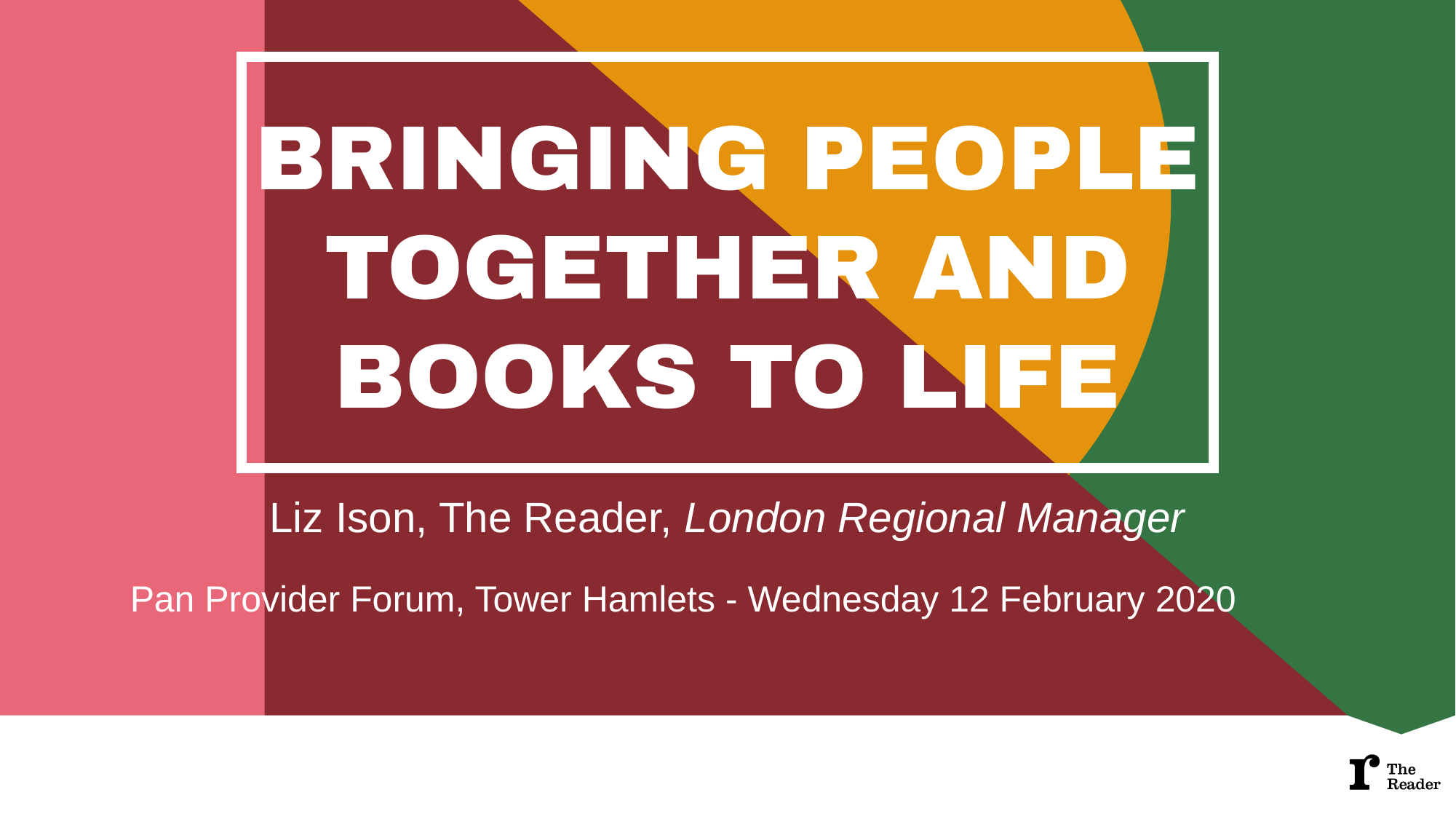

Bringing people together and books to life

Liz Ison, The Reader, London Regional Manager
Pan Provider Forum, Tower Hamlets - Wednesday 12 February 2020